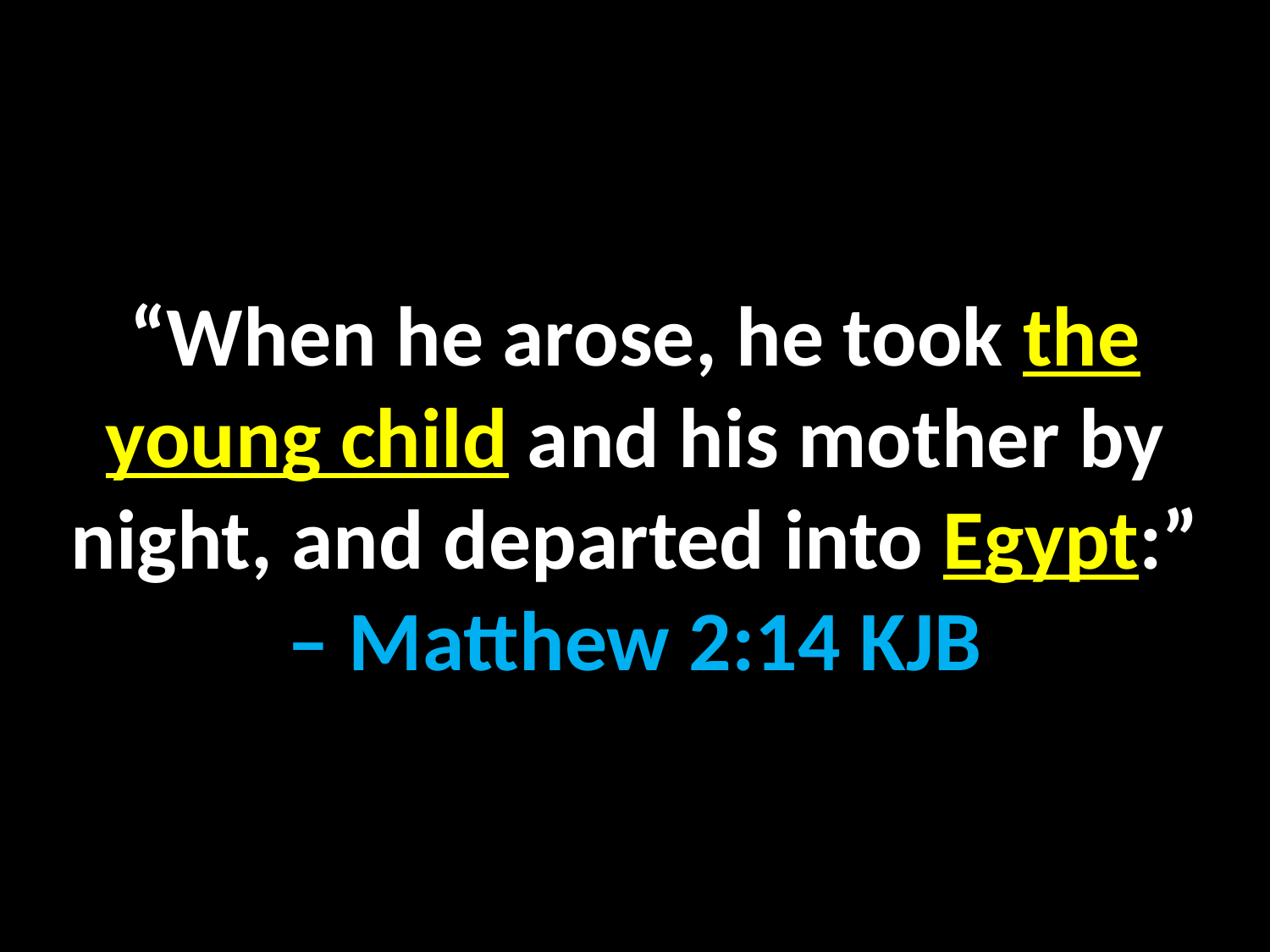

“When he arose, he took the young child and his mother by night, and departed into Egypt:”
– Matthew 2:14 KJB